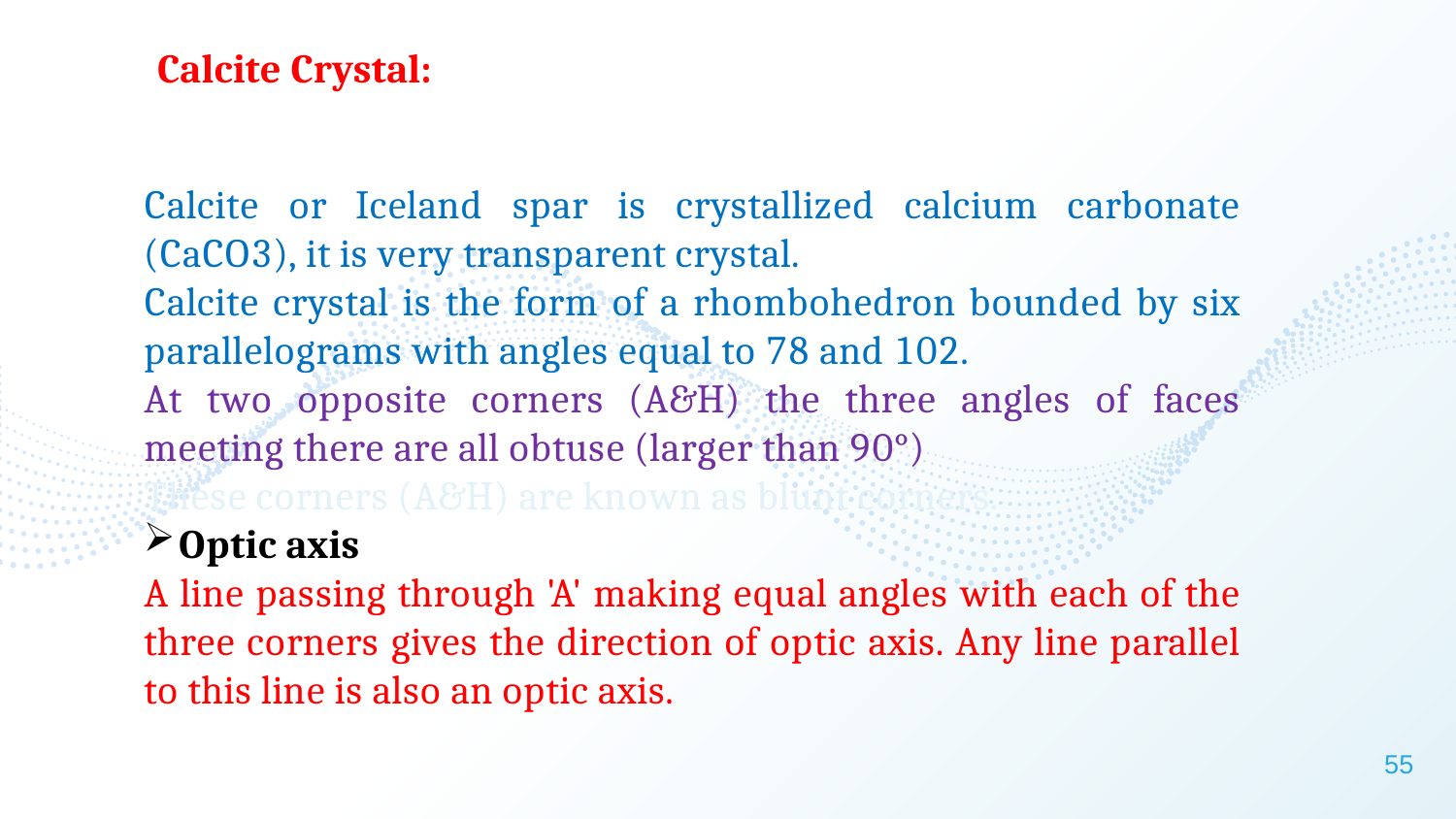

Calcite Crystal:
Calcite or Iceland spar is crystallized calcium carbonate (CaCO3), it is very transparent crystal.
Calcite crystal is the form of a rhombohedron bounded by six parallelograms with angles equal to 78 and 102.
At two opposite corners (A&H) the three angles of faces meeting there are all obtuse (larger than 90°)
These corners (A&H) are known as blunt corners.
Optic axis
A line passing through 'A' making equal angles with each of the three corners gives the direction of optic axis. Any line parallel to this line is also an optic axis.
55